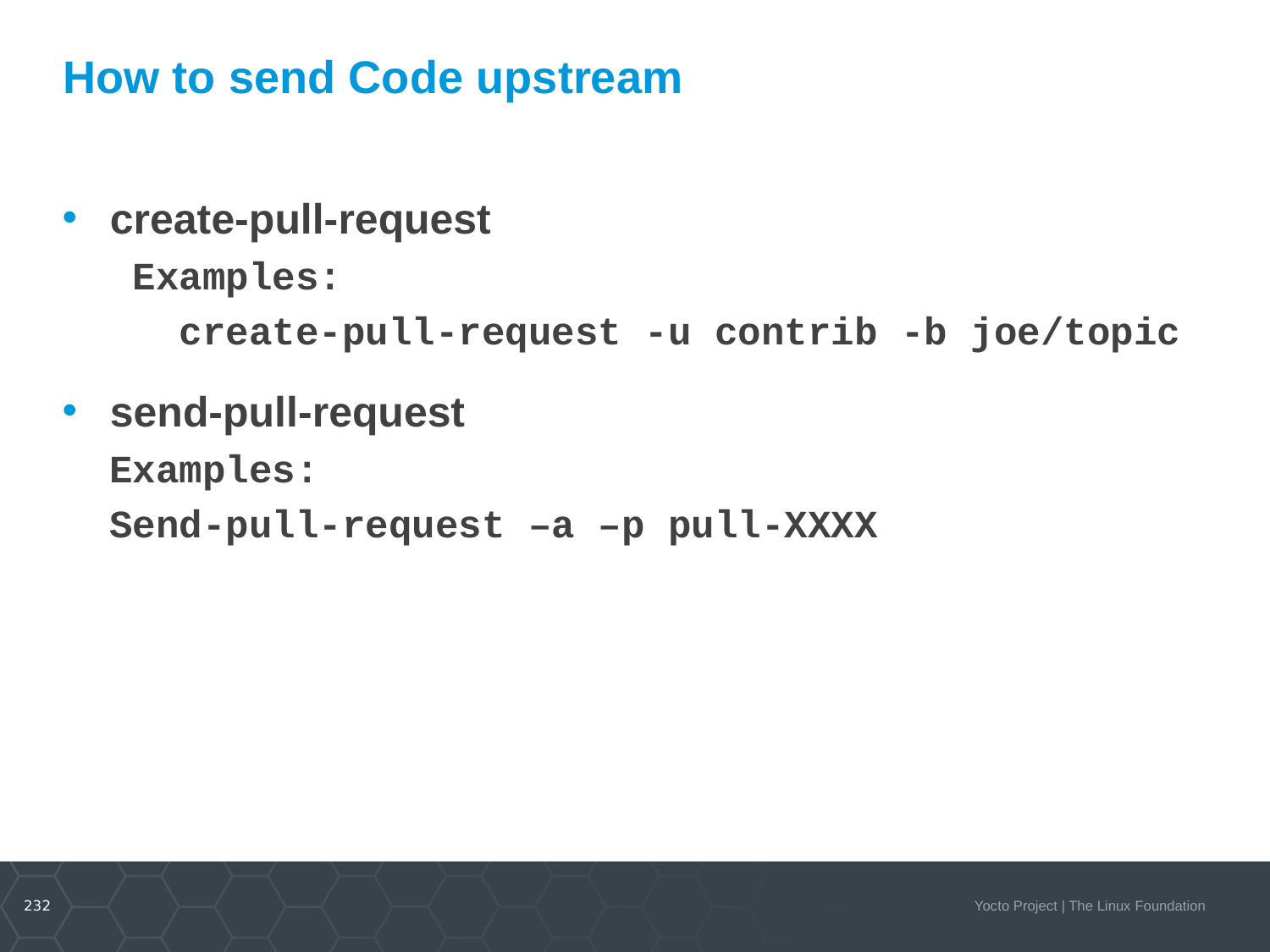

# How to send Code upstream
create-pull-request
 Examples:
   create-pull-request -u contrib -b joe/topic
send-pull-request
Examples:
Send-pull-request –a –p pull-XXXX